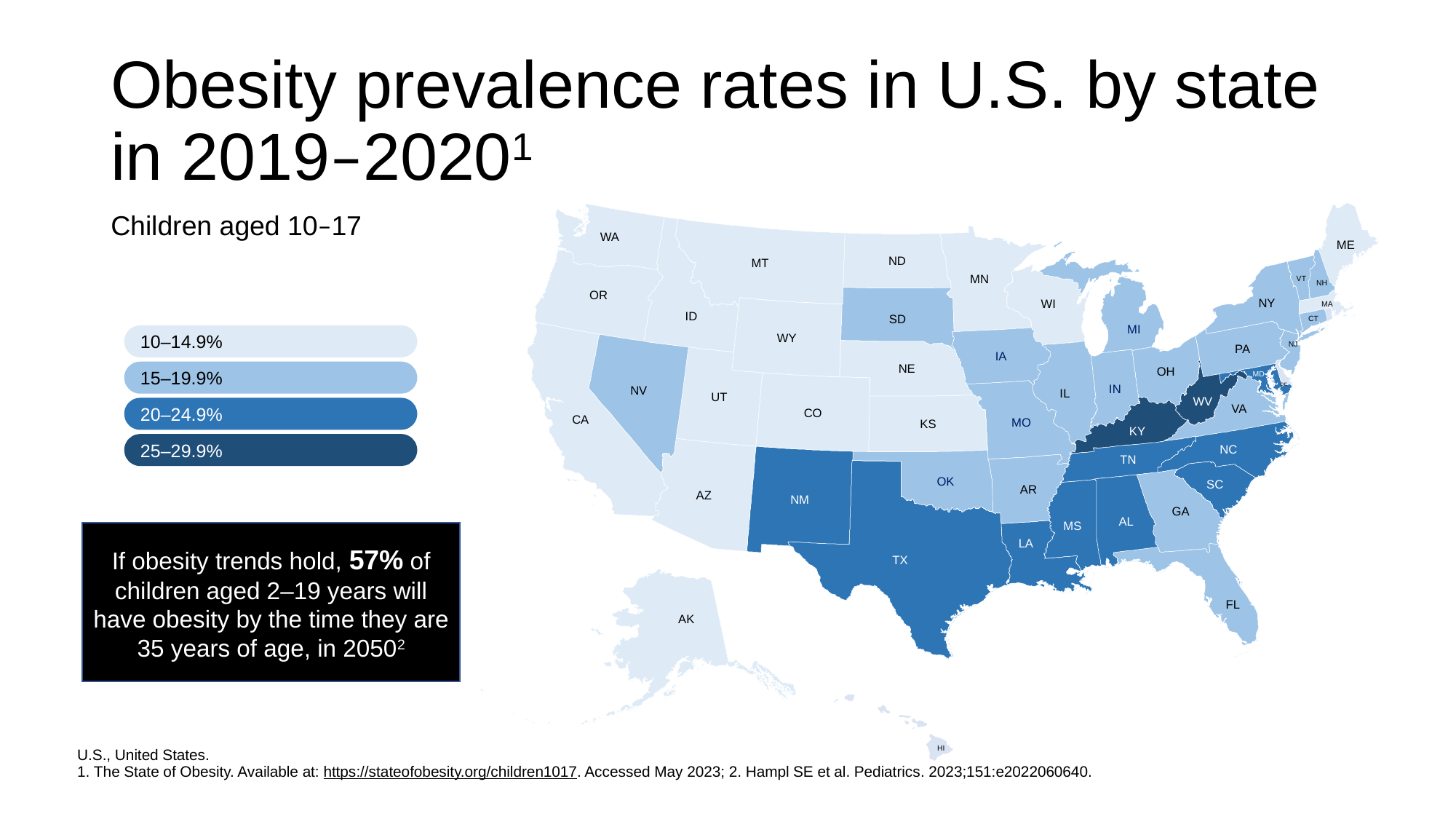

# Obesity prevalence rates in U.S. by state in 2019–20201
Children aged 10–17
WA
ME
ID
MT
MN
ND
MI
OR
NH
VT
NY
WI
SD
MA
WY

CT
PA
CA
IA
NJ
NV
OH
NE
IL
UT
IN
WV
DE
MD
CO
VA

MO
KS
KY
NC
TN
AZ
NM
OK
AR
TX
SC
GA
AL
MS
LA
FL
AK
HI
10–14.9%
15–19.9%
20–24.9%
25–29.9%
If obesity trends hold, 57% of children aged 2–19 years will have obesity by the time they are 35 years of age, in 20502
U.S., United States.
1. The State of Obesity. Available at: https://stateofobesity.org/children1017. Accessed May 2023; 2. Hampl SE et al. Pediatrics. 2023;151:e2022060640.